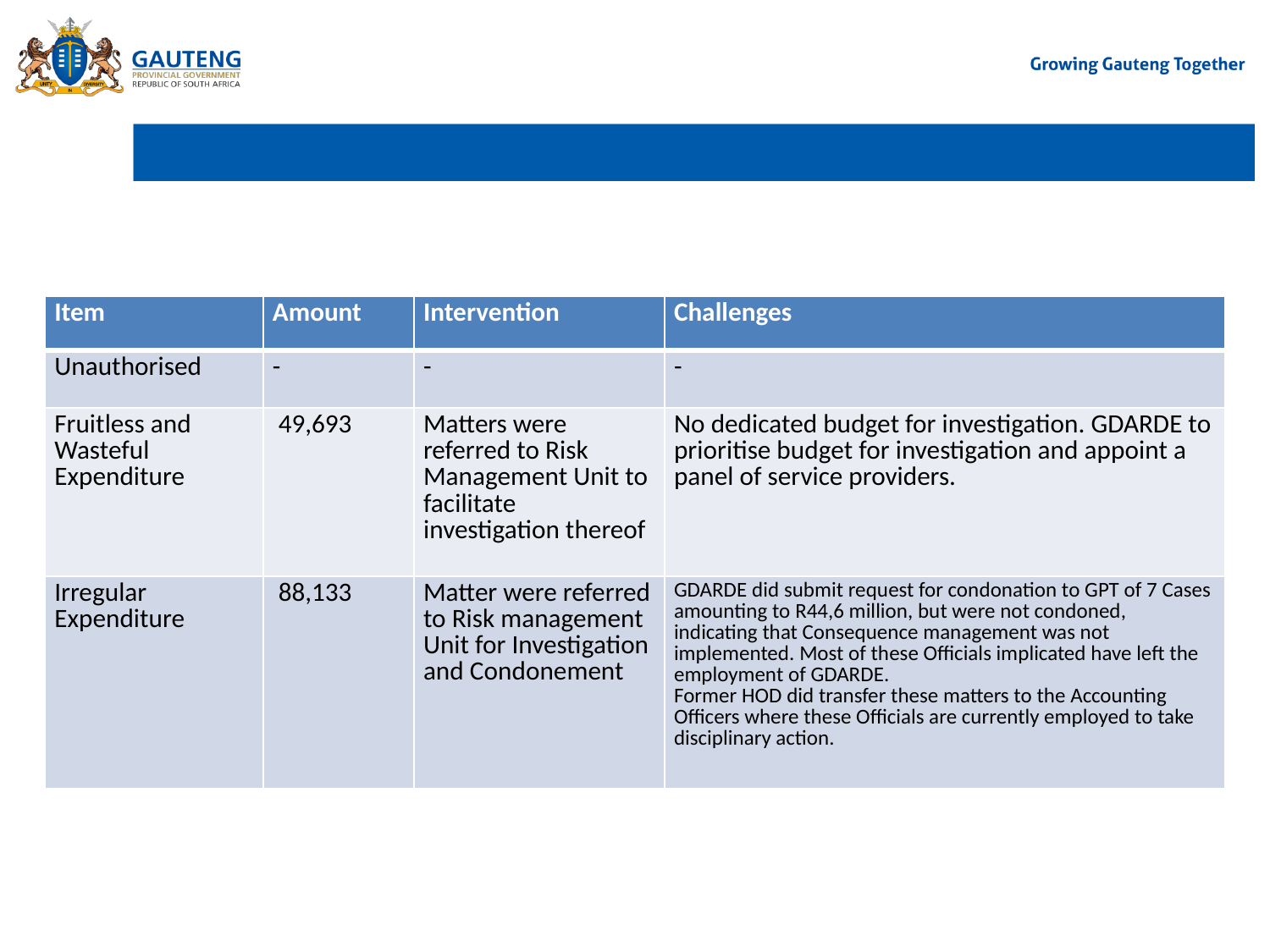

UNAUTHORISED, IRREGULAR, FRUITLESS AND WASTEFUL EXPENDITURE – PREVIOUS FY
| Item | Amount | Intervention | Challenges |
| --- | --- | --- | --- |
| Unauthorised | - | - | - |
| Fruitless and Wasteful Expenditure | 49,693 | Matters were referred to Risk Management Unit to facilitate investigation thereof | No dedicated budget for investigation. GDARDE to prioritise budget for investigation and appoint a panel of service providers. |
| Irregular Expenditure | 88,133 | Matter were referred to Risk management Unit for Investigation and Condonement | GDARDE did submit request for condonation to GPT of 7 Cases amounting to R44,6 million, but were not condoned, indicating that Consequence management was not implemented. Most of these Officials implicated have left the employment of GDARDE. Former HOD did transfer these matters to the Accounting Officers where these Officials are currently employed to take disciplinary action. |